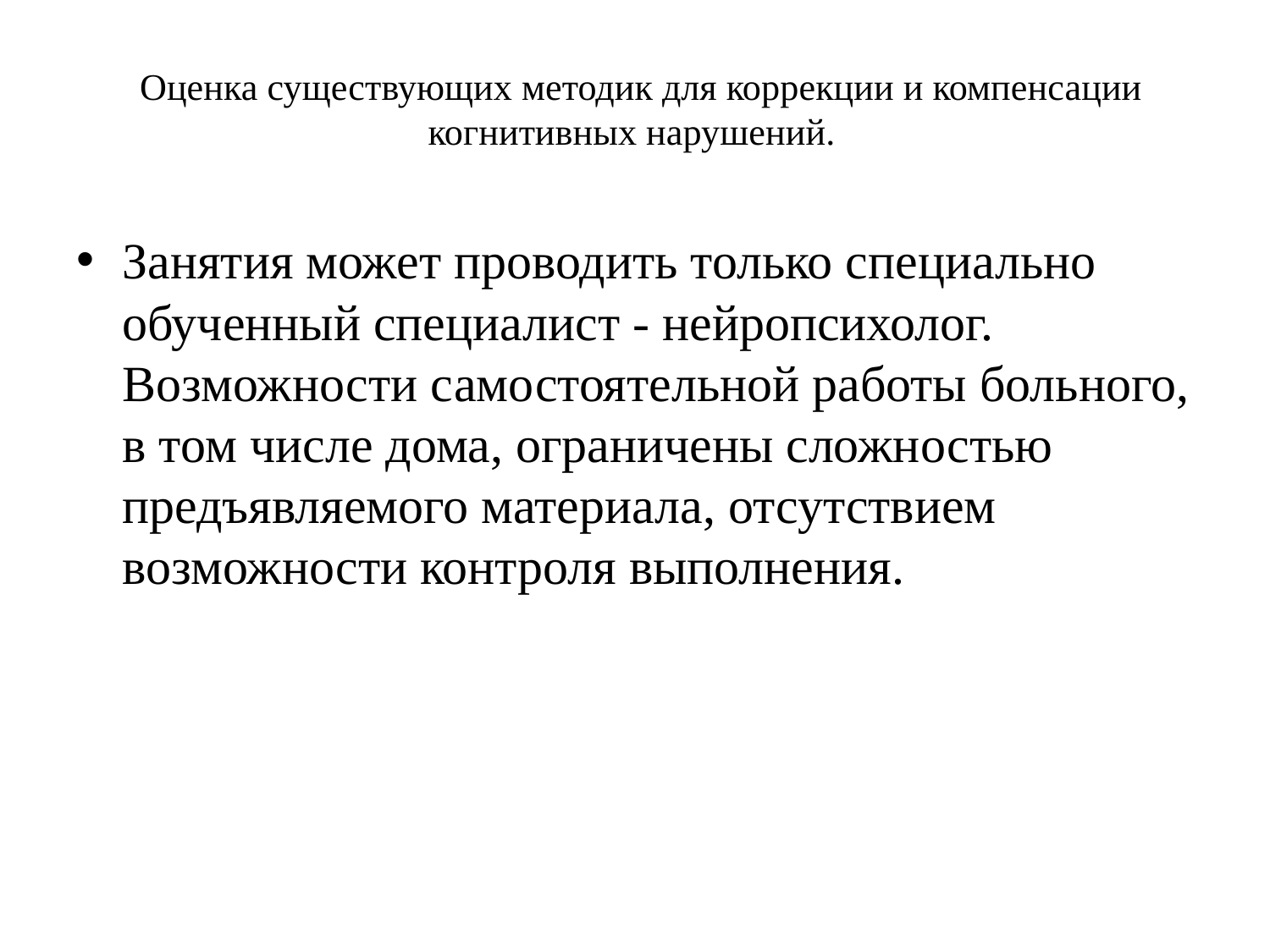

# Оценка существующих методик для коррекции и компенсации когнитивных нарушений.
Занятия может проводить только специально обученный специалист - нейропсихолог. Возможности самостоятельной работы больного, в том числе дома, ограничены сложностью предъявляемого материала, отсутствием возможности контроля выполнения.